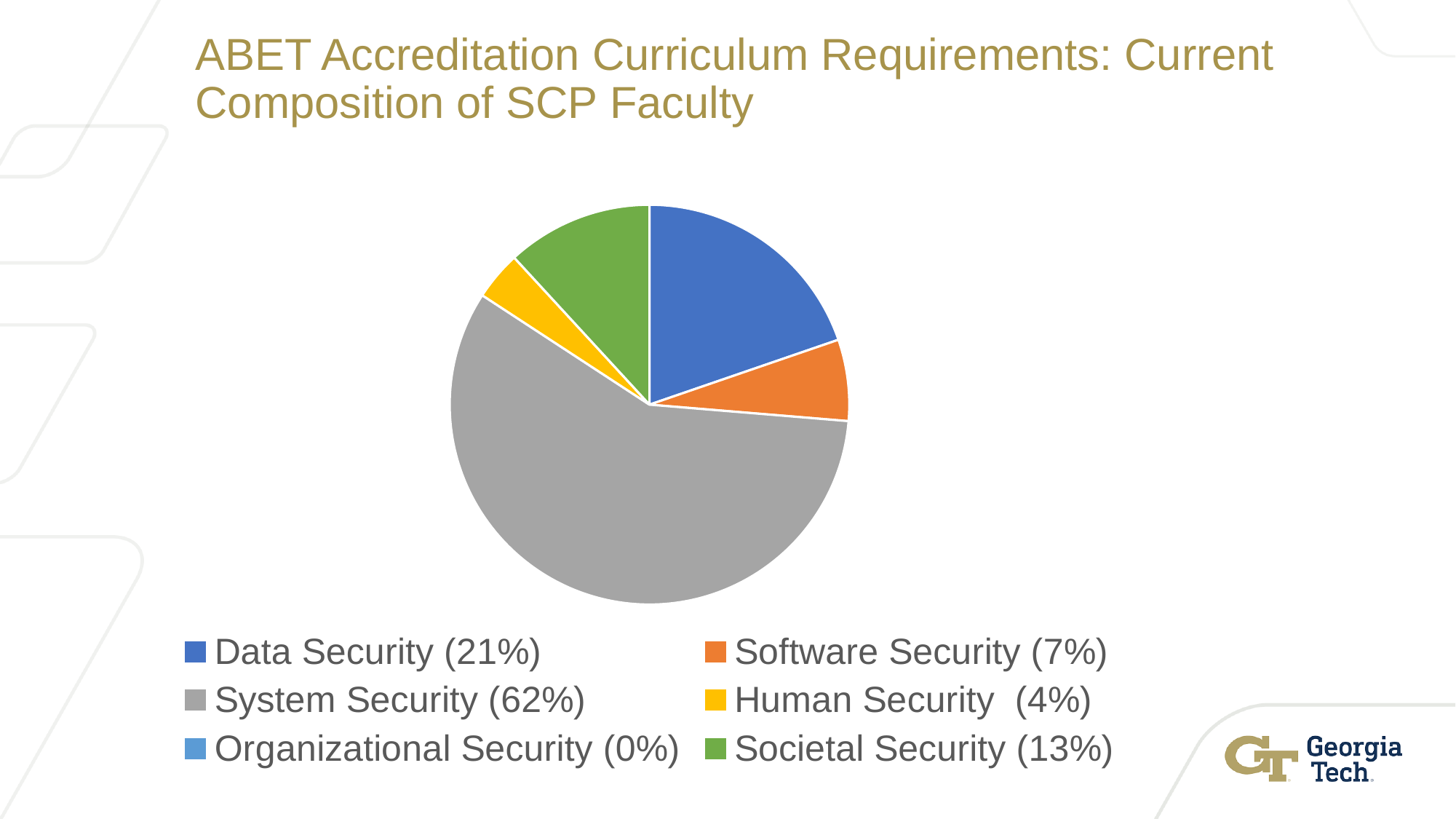

# ABET Accreditation Curriculum Requirements: Current Composition of SCP Faculty

### Chart

| Category |  |
|---|---|
| Data Security (21%) | 0.2112676056338028 |
| Software Security (7%) | 0.07042253521126761 |
| System Security (62%) | 0.6197183098591549 |
| Human Security  (4%) | 0.04225352112676056 |
| Organizational Security (0%) | 0.0 |
| Societal Security (13%) | 0.1267605633802817 |